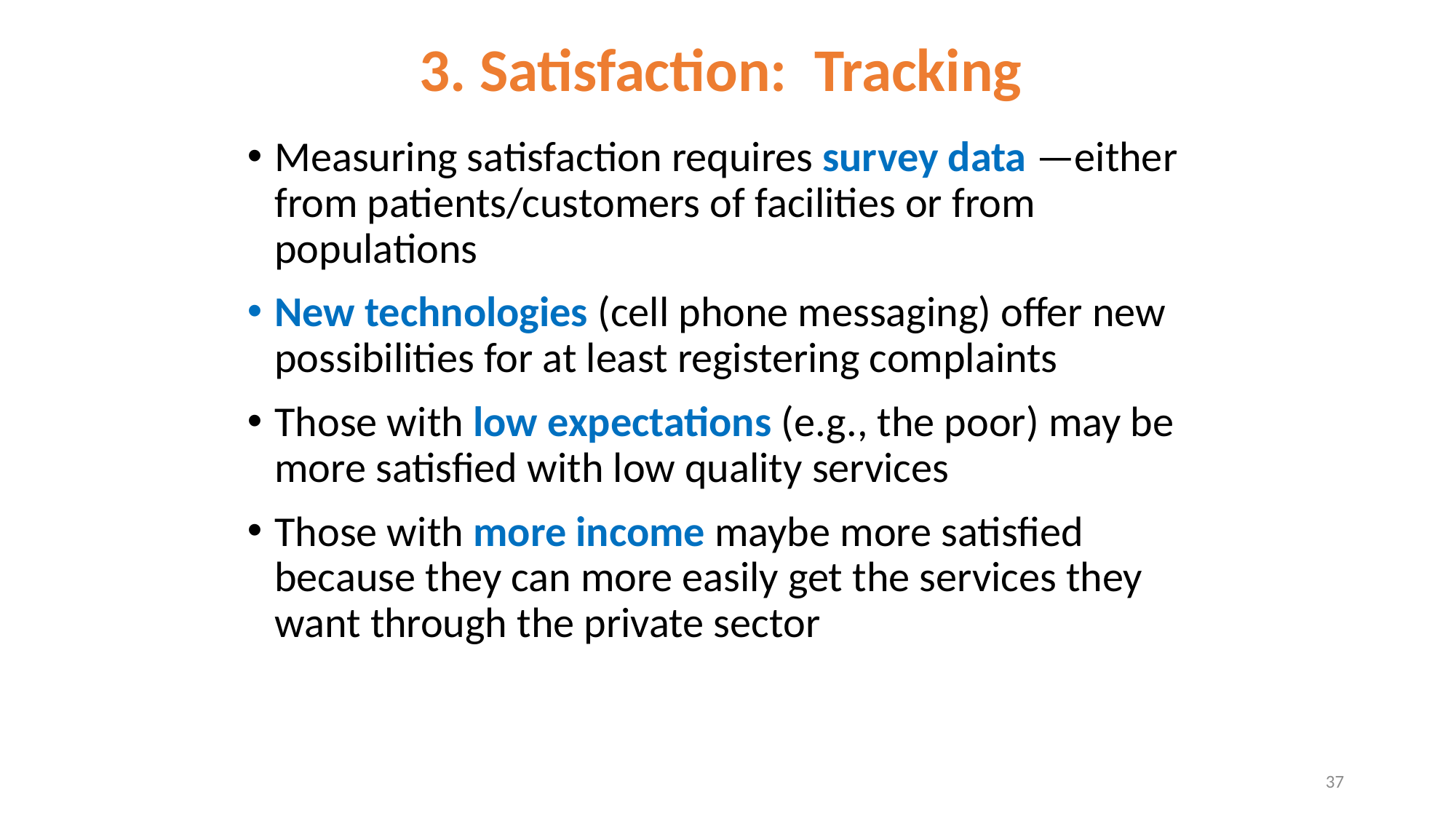

# 3. Satisfaction:  Tracking
Measuring satisfaction requires survey data —either from patients/customers of facilities or from populations
New technologies (cell phone messaging) offer new possibilities for at least registering complaints
Those with low expectations (e.g., the poor) may be more satisfied with low quality services
Those with more income maybe more satisfied because they can more easily get the services they want through the private sector

37